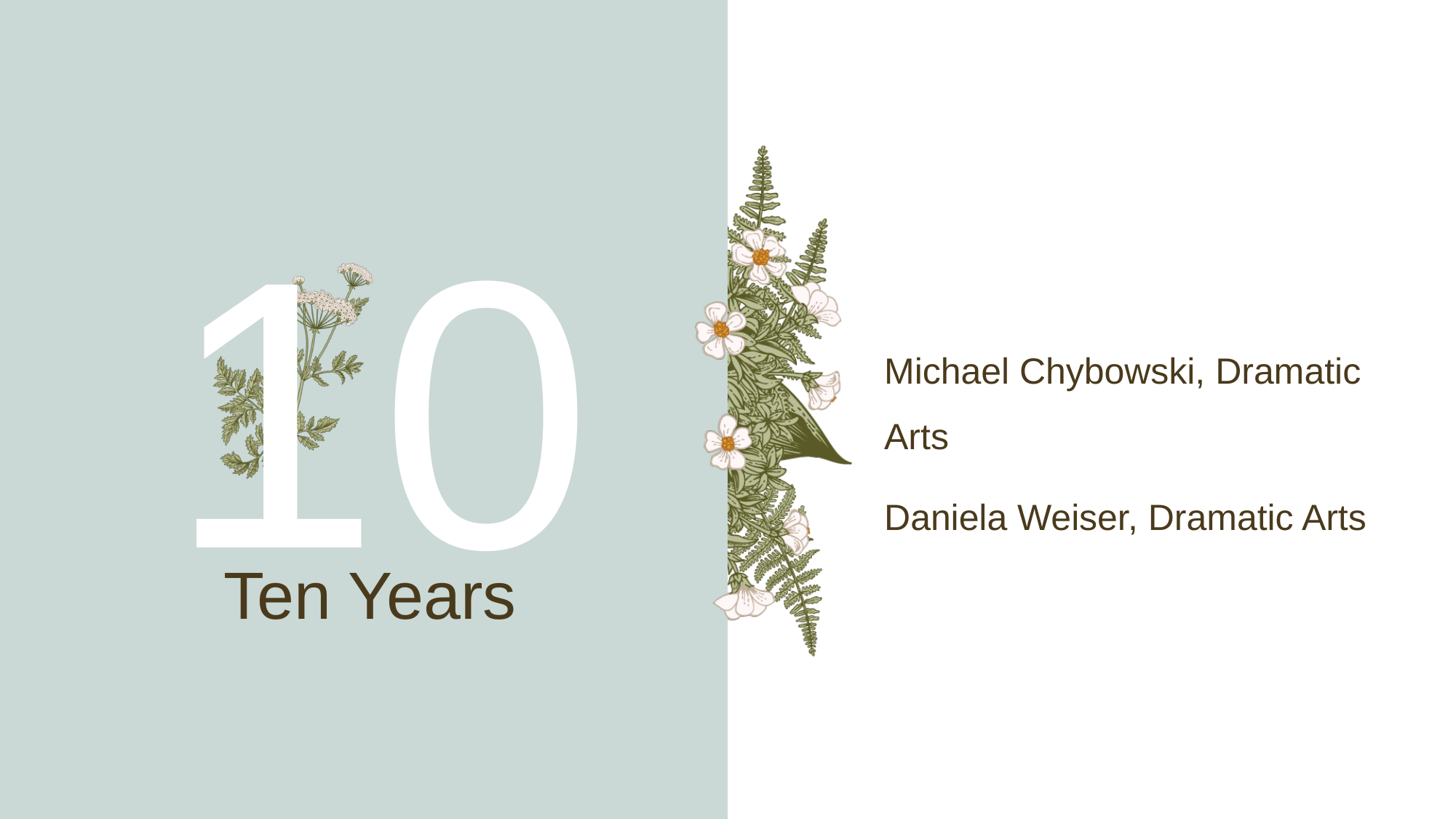

10
Michael Chybowski, Dramatic Arts
Daniela Weiser, Dramatic Arts
# Ten Years